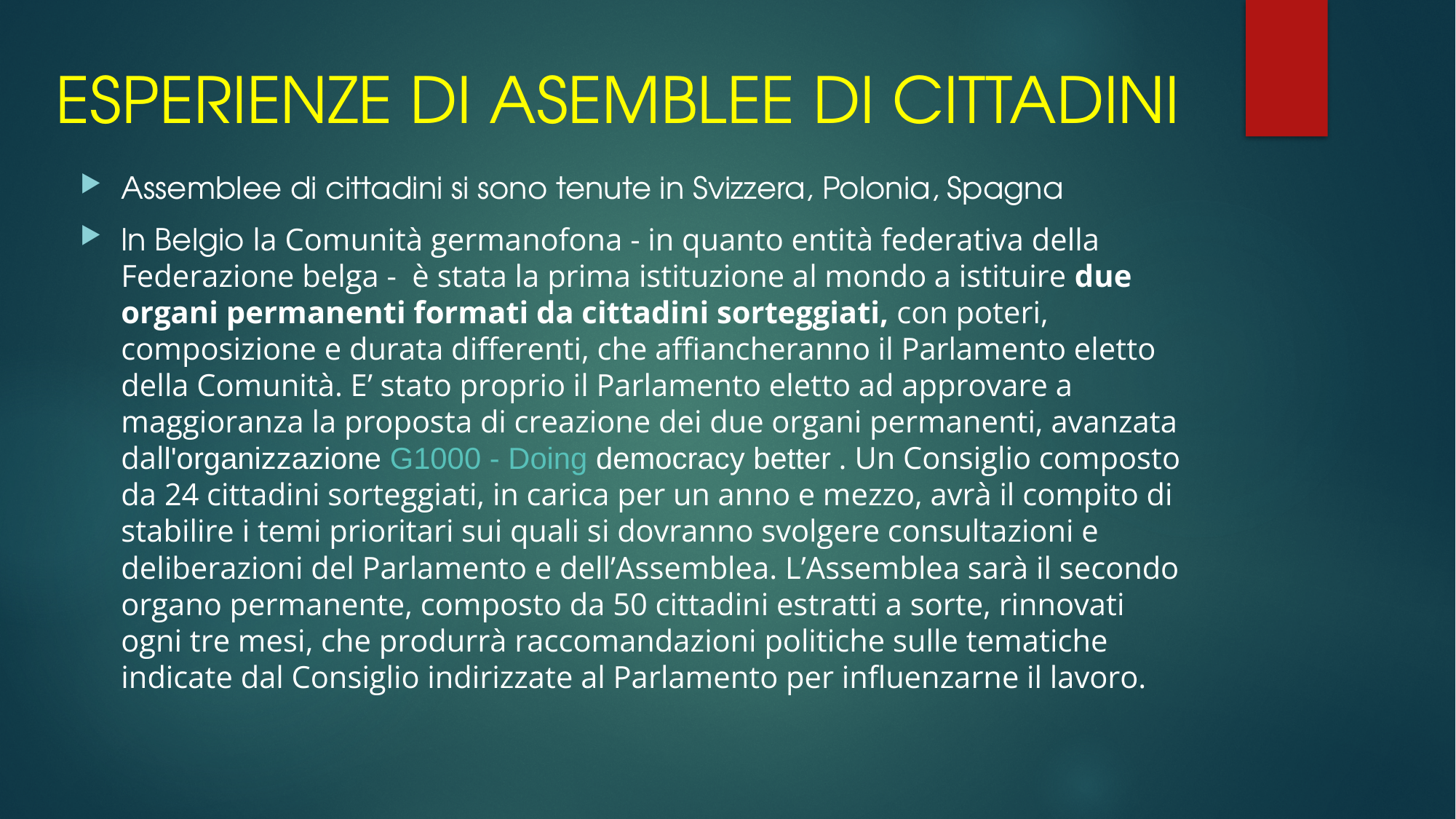

# ESPERIENZE DI ASEMBLEE DI CITTADINI
Assemblee di cittadini si sono tenute in Svizzera, Polonia, Spagna
In Belgio la Comunità germanofona - in quanto entità federativa della Federazione belga -  è stata la prima istituzione al mondo a istituire due organi permanenti formati da cittadini sorteggiati, con poteri, composizione e durata differenti, che affiancheranno il Parlamento eletto della Comunità. E’ stato proprio il Parlamento eletto ad approvare a maggioranza la proposta di creazione dei due organi permanenti, avanzata dall'organizzazione G1000 - Doing democracy better . Un Consiglio composto da 24 cittadini sorteggiati, in carica per un anno e mezzo, avrà il compito di stabilire i temi prioritari sui quali si dovranno svolgere consultazioni e deliberazioni del Parlamento e dell’Assemblea. L’Assemblea sarà il secondo organo permanente, composto da 50 cittadini estratti a sorte, rinnovati ogni tre mesi, che produrrà raccomandazioni politiche sulle tematiche indicate dal Consiglio indirizzate al Parlamento per influenzarne il lavoro.